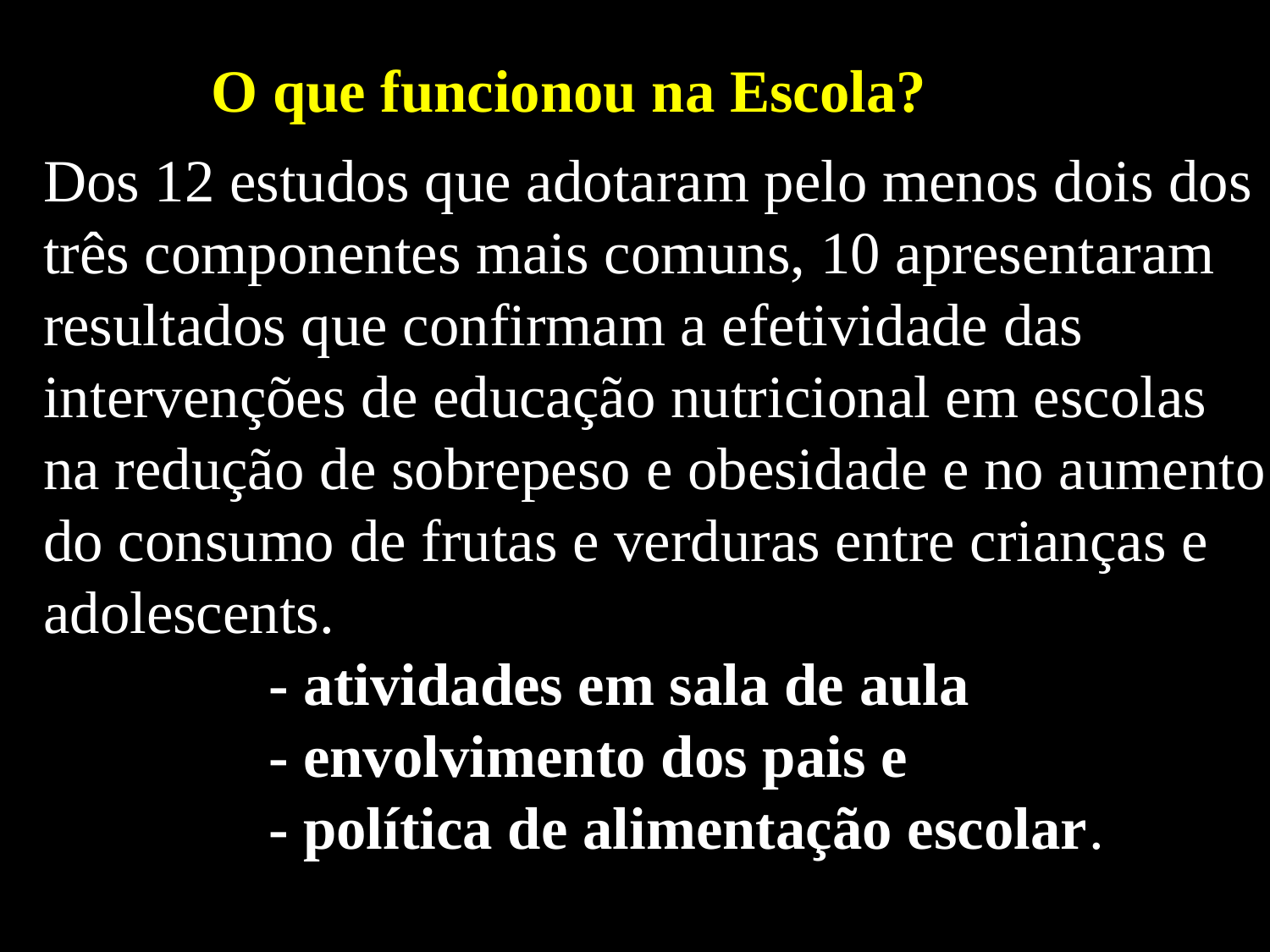

O que funcionou na Escola?
Dos 12 estudos que adotaram pelo menos dois dos
três componentes mais comuns, 10 apresentaram
resultados que confirmam a efetividade das
intervenções de educação nutricional em escolas
na redução de sobrepeso e obesidade e no aumento
do consumo de frutas e verduras entre crianças e
adolescents.
               - atividades em sala de aula
               - envolvimento dos pais e
               - política de alimentação escolar.